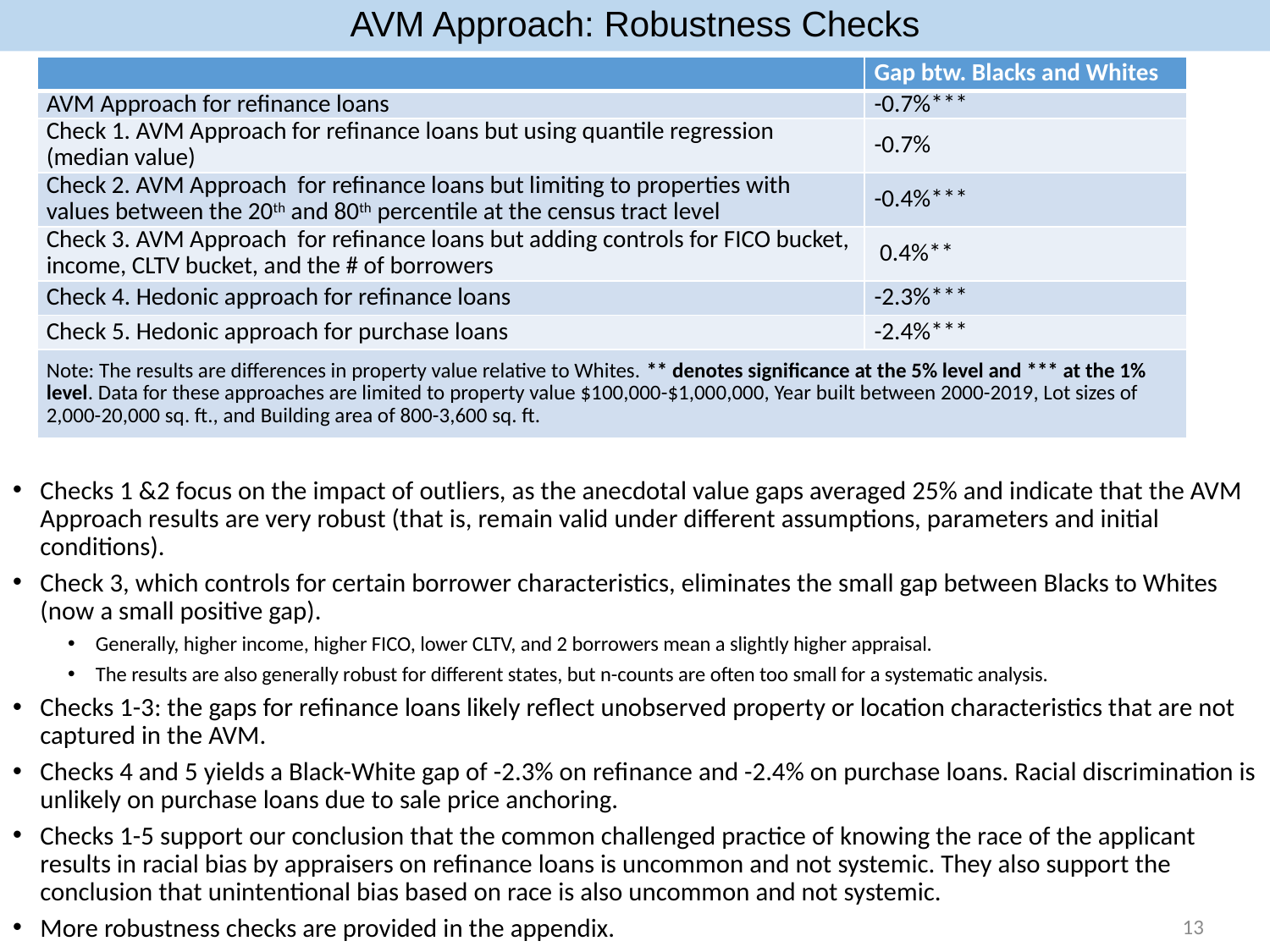

# AVM Approach: Robustness Checks
|  | Gap btw. Blacks and Whites |
| --- | --- |
| AVM Approach for refinance loans | -0.7%\*\*\* |
| Check 1. AVM Approach for refinance loans but using quantile regression (median value) | -0.7% |
| Check 2. AVM Approach for refinance loans but limiting to properties with values between the 20th and 80th percentile at the census tract level | -0.4%\*\*\* |
| Check 3. AVM Approach for refinance loans but adding controls for FICO bucket, income, CLTV bucket, and the # of borrowers | 0.4%\*\* |
| Check 4. Hedonic approach for refinance loans | -2.3%\*\*\* |
| Check 5. Hedonic approach for purchase loans | -2.4%\*\*\* |
| Note: The results are differences in property value relative to Whites. \*\* denotes significance at the 5% level and \*\*\* at the 1% level. Data for these approaches are limited to property value $100,000-$1,000,000, Year built between 2000-2019, Lot sizes of 2,000-20,000 sq. ft., and Building area of 800-3,600 sq. ft. |  |
Checks 1 &2 focus on the impact of outliers, as the anecdotal value gaps averaged 25% and indicate that the AVM Approach results are very robust (that is, remain valid under different assumptions, parameters and initial conditions).
Check 3, which controls for certain borrower characteristics, eliminates the small gap between Blacks to Whites (now a small positive gap).
Generally, higher income, higher FICO, lower CLTV, and 2 borrowers mean a slightly higher appraisal.
The results are also generally robust for different states, but n-counts are often too small for a systematic analysis.
Checks 1-3: the gaps for refinance loans likely reflect unobserved property or location characteristics that are not captured in the AVM.
Checks 4 and 5 yields a Black-White gap of -2.3% on refinance and -2.4% on purchase loans. Racial discrimination is unlikely on purchase loans due to sale price anchoring.
Checks 1-5 support our conclusion that the common challenged practice of knowing the race of the applicant results in racial bias by appraisers on refinance loans is uncommon and not systemic. They also support the conclusion that unintentional bias based on race is also uncommon and not systemic.
More robustness checks are provided in the appendix.
13